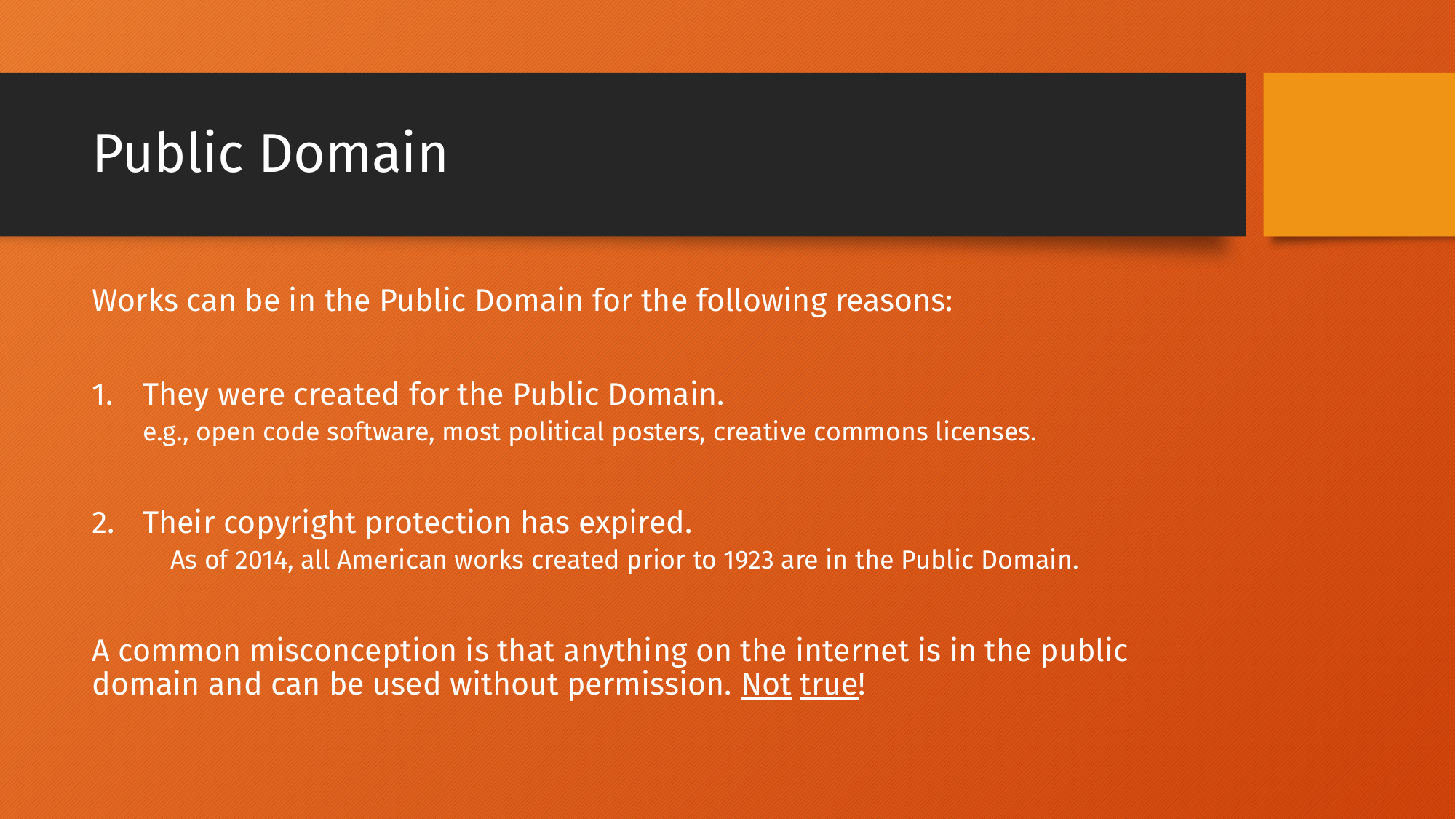

# Public Domain
Works can be in the Public Domain for the following reasons:

They were created for the Public Domain.
	e.g., open code software, most political posters, creative commons licenses.

Their copyright protection has expired.
    As of 2014, all American works created prior to 1923 are in the Public Domain.

A common misconception is that anything on the internet is in the public domain and can be used without permission. Not true!